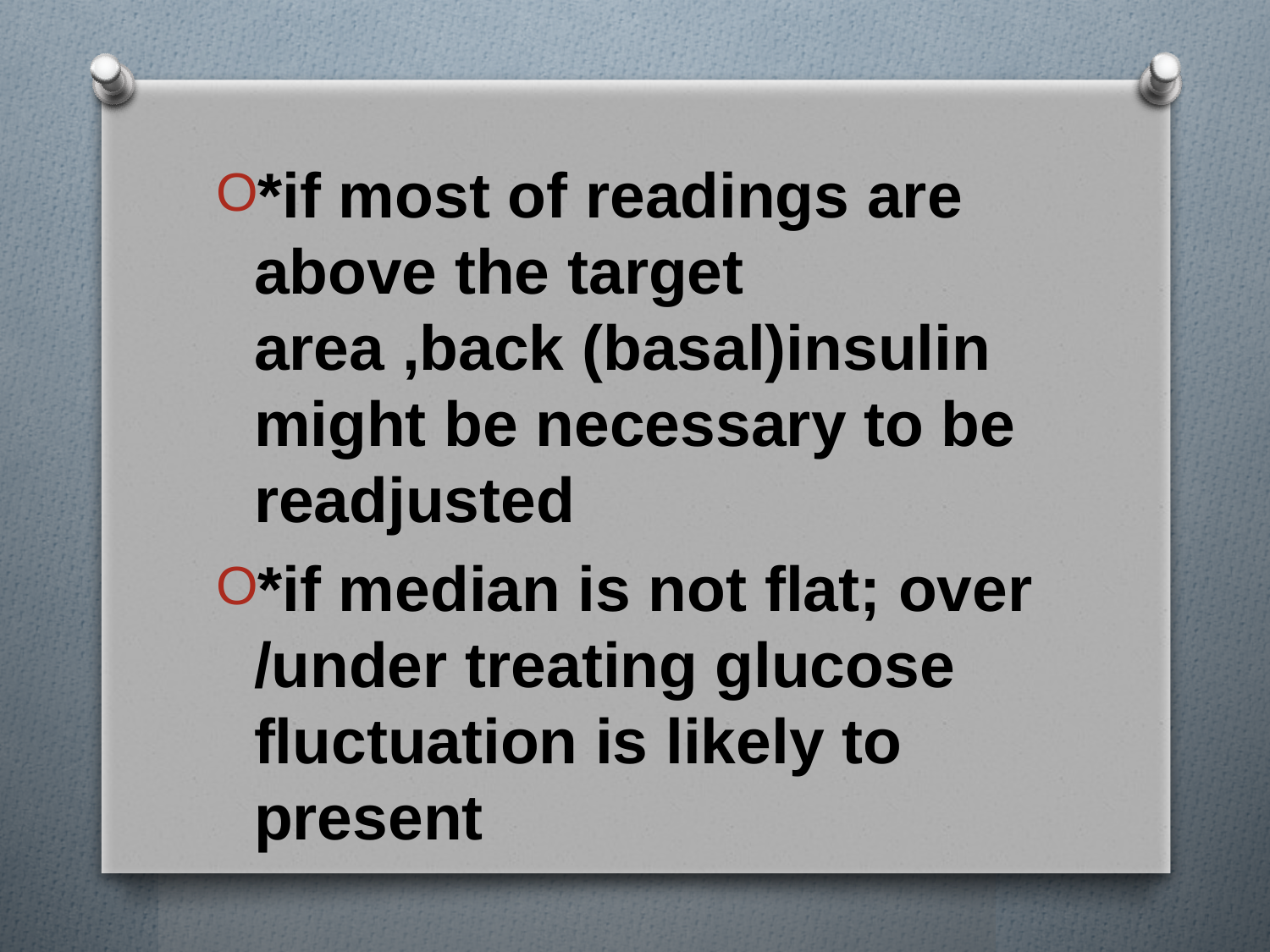

*if most of readings are above the target area ,back (basal)insulin might be necessary to be readjusted
*if median is not flat; over /under treating glucose fluctuation is likely to present